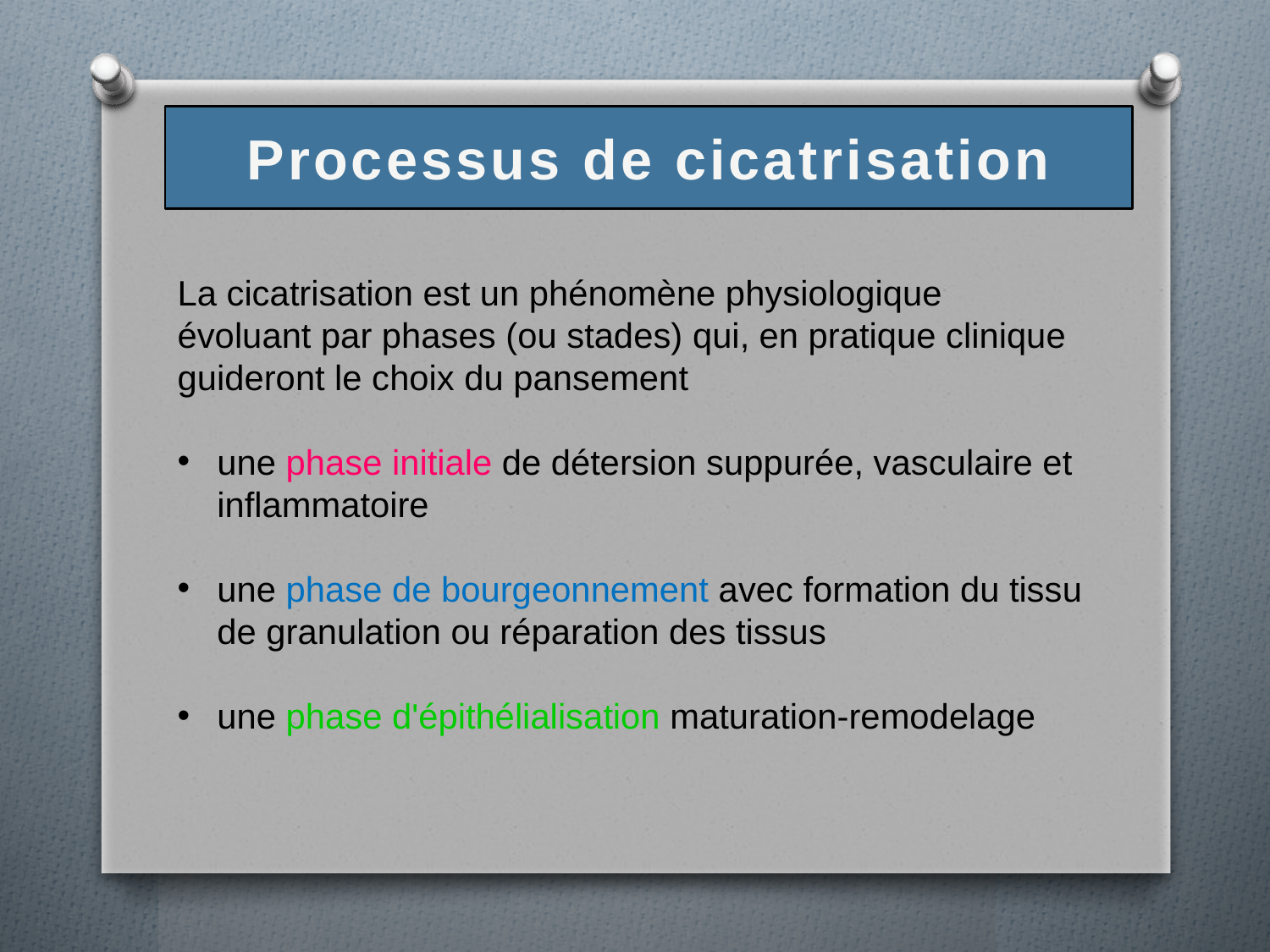

# Processus de cicatrisation

La cicatrisation est un phénomène physiologique évoluant par phases (ou stades) qui, en pratique clinique guideront le choix du pansement

une phase initiale de détersion suppurée, vasculaire et inflammatoire

une phase de bourgeonnement avec formation du tissu de granulation ou réparation des tissus

une phase d'épithélialisation maturation-remodelage